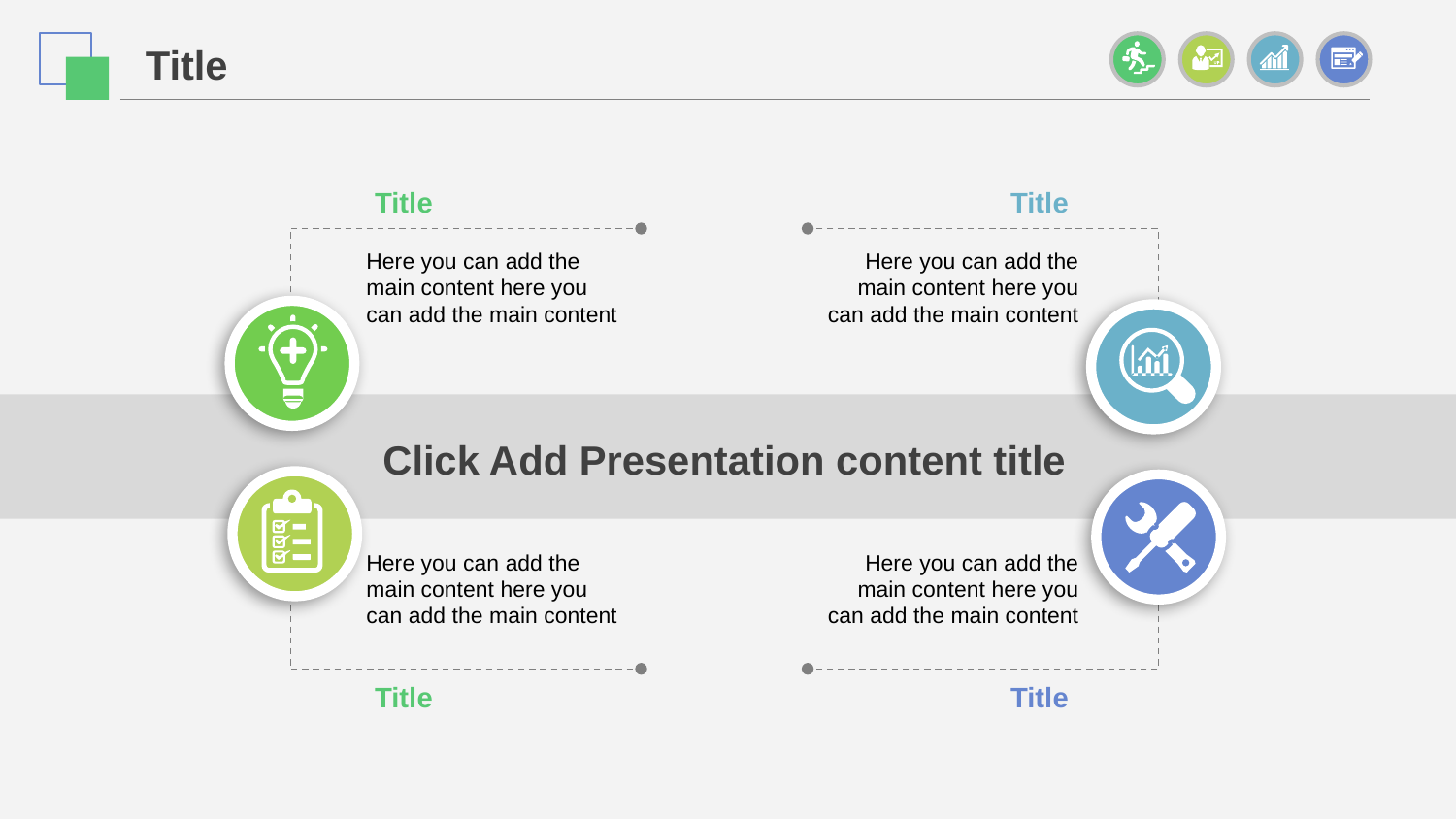

Title
Title
Title

Here you can add the main content here you can add the main content
Here you can add the main content here you can add the main content

Click Add Presentation content title

Here you can add the main content here you can add the main content
Here you can add the main content here you can add the main content

Title
Title